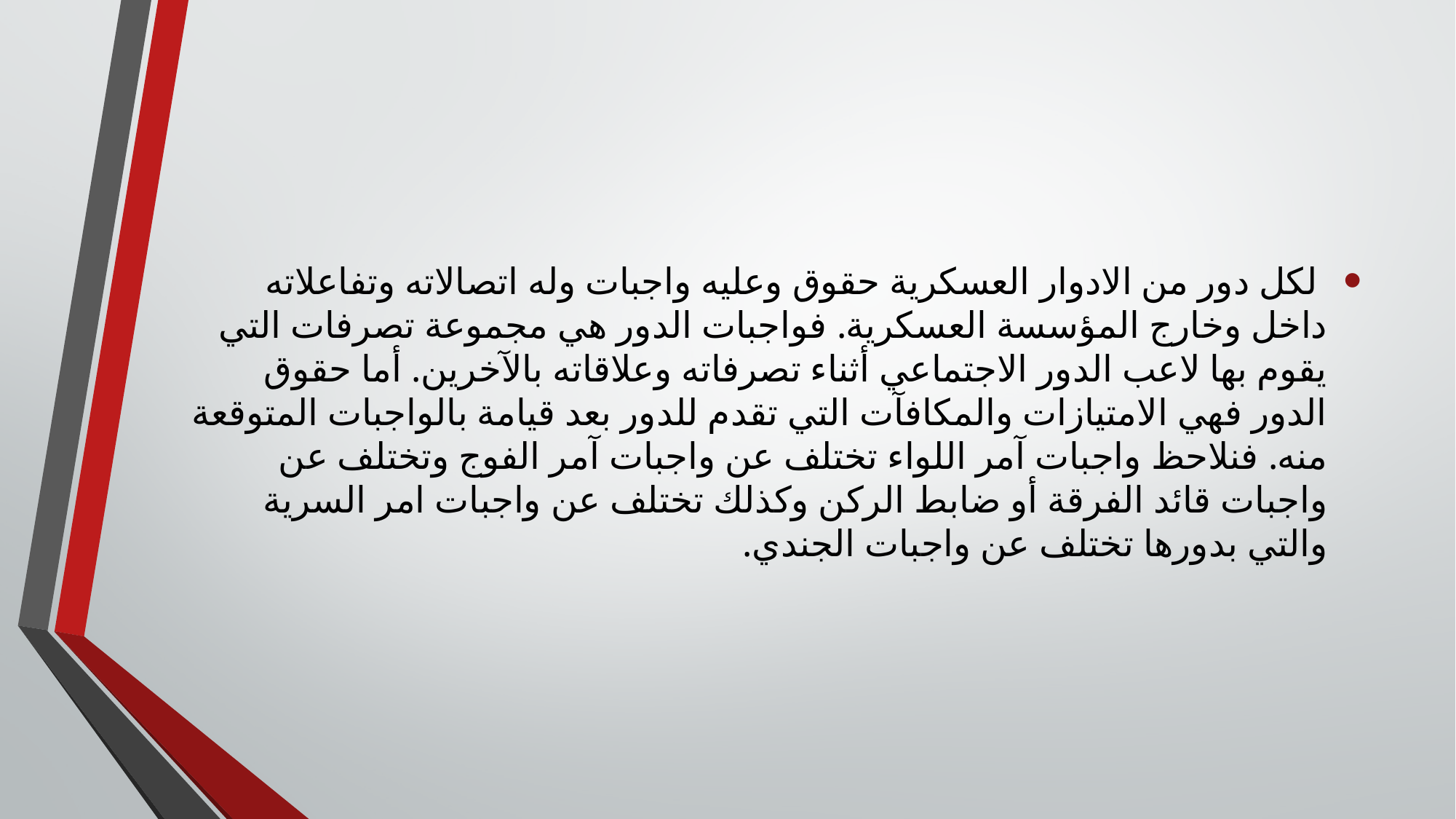

لكل دور من الادوار العسكرية حقوق وعليه واجبات وله اتصالاته وتفاعلاته داخل وخارج المؤسسة العسكرية. فواجبات الدور هي مجموعة تصرفات التي يقوم بها لاعب الدور الاجتماعي أثناء تصرفاته وعلاقاته بالآخرين. أما حقوق الدور فهي الامتيازات والمكافآت التي تقدم للدور بعد قيامة بالواجبات المتوقعة منه. فنلاحظ واجبات آمر اللواء تختلف عن واجبات آمر الفوج وتختلف عن واجبات قائد الفرقة أو ضابط الركن وكذلك تختلف عن واجبات امر السرية والتي بدورها تختلف عن واجبات الجندي.